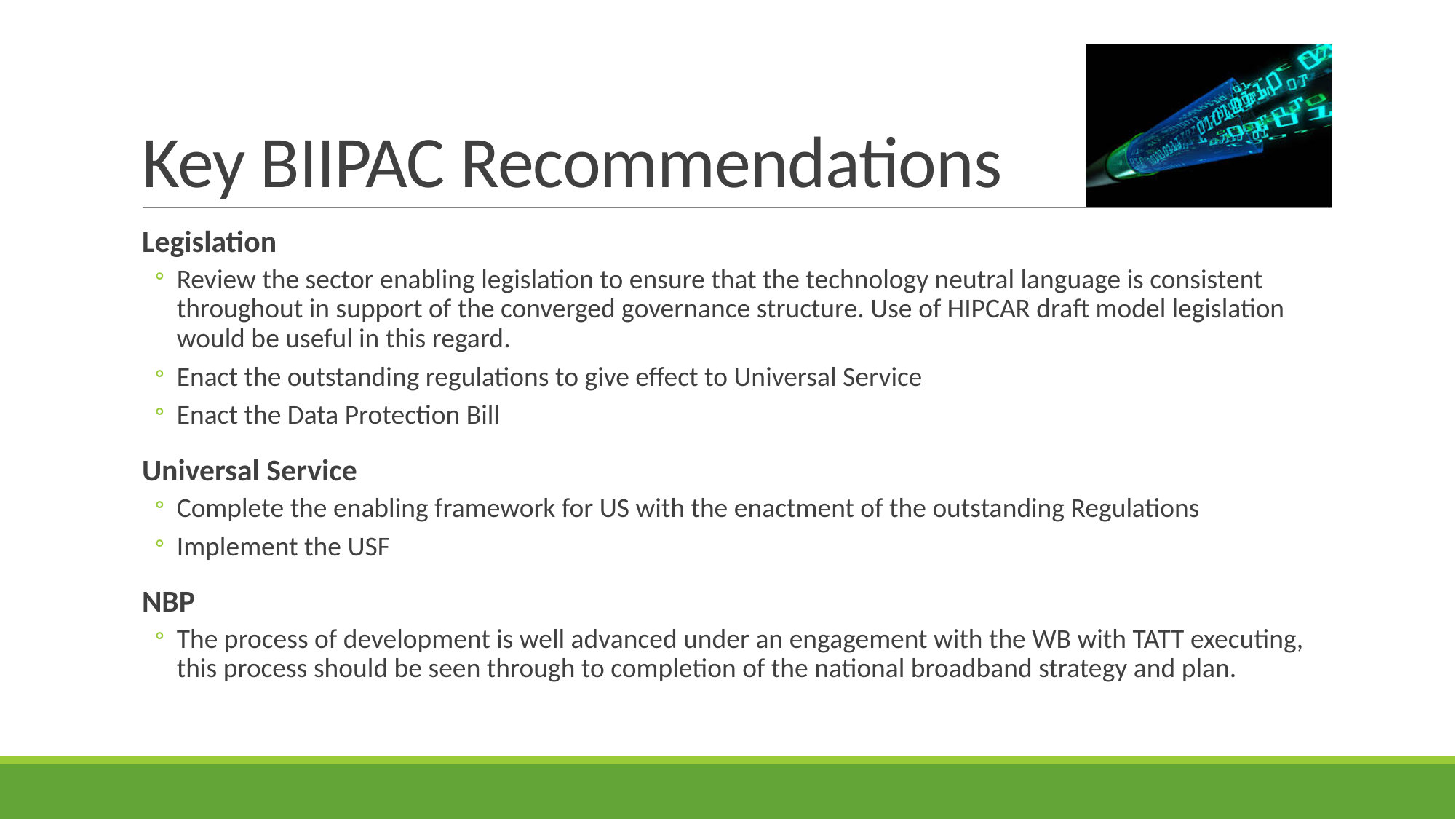

# Key BIIPAC Recommendations
Legislation
Review the sector enabling legislation to ensure that the technology neutral language is consistent throughout in support of the converged governance structure. Use of HIPCAR draft model legislation would be useful in this regard.
Enact the outstanding regulations to give effect to Universal Service
Enact the Data Protection Bill
Universal Service
Complete the enabling framework for US with the enactment of the outstanding Regulations
Implement the USF
NBP
The process of development is well advanced under an engagement with the WB with TATT executing, this process should be seen through to completion of the national broadband strategy and plan.